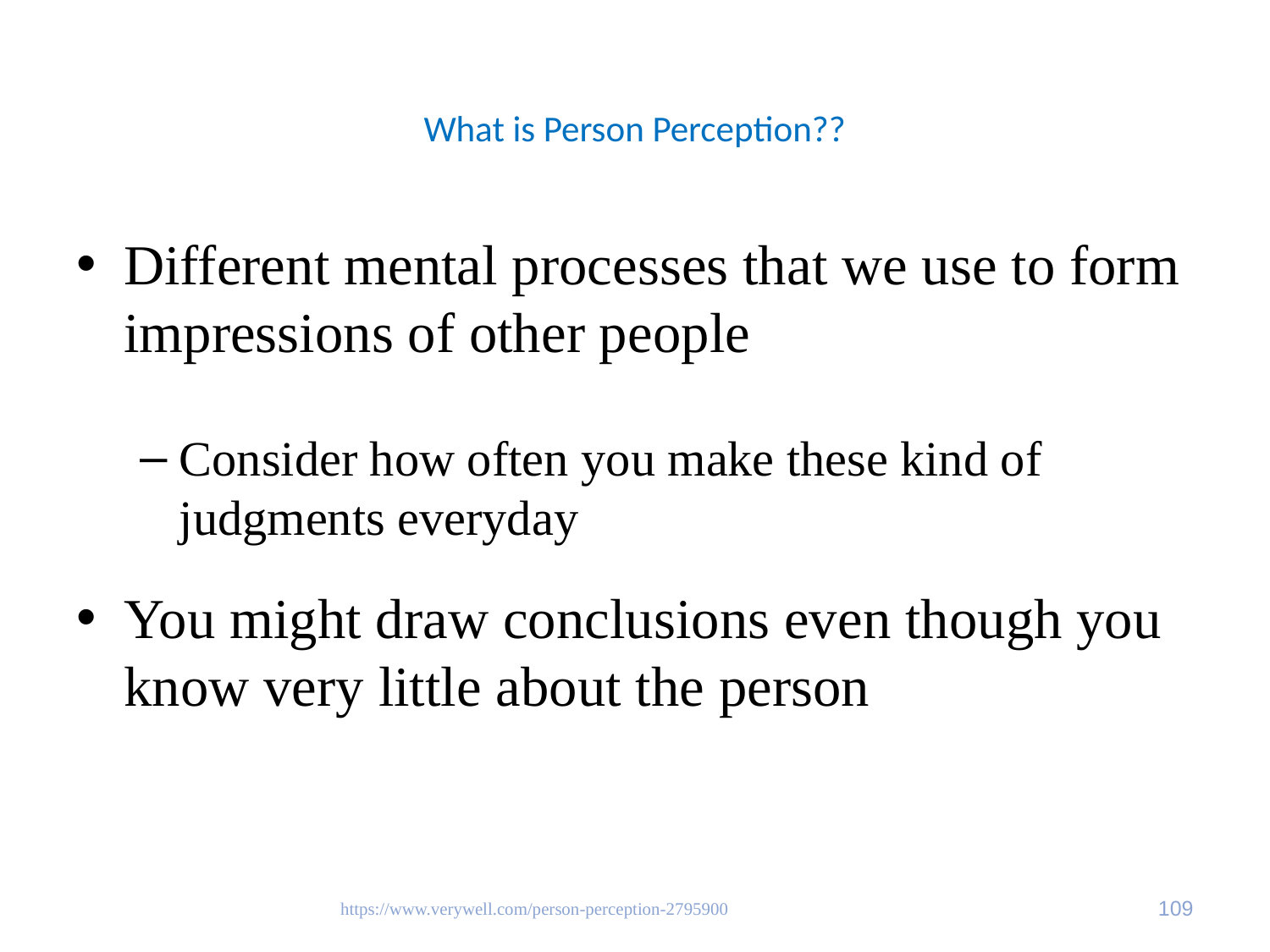

# What is Person Perception??
Different mental processes that we use to form impressions of other people

Consider how often you make these kind of  judgments everyday

You might draw conclusions even though you know very little about the person

https://www.verywell.com/person-perception-2795900
109